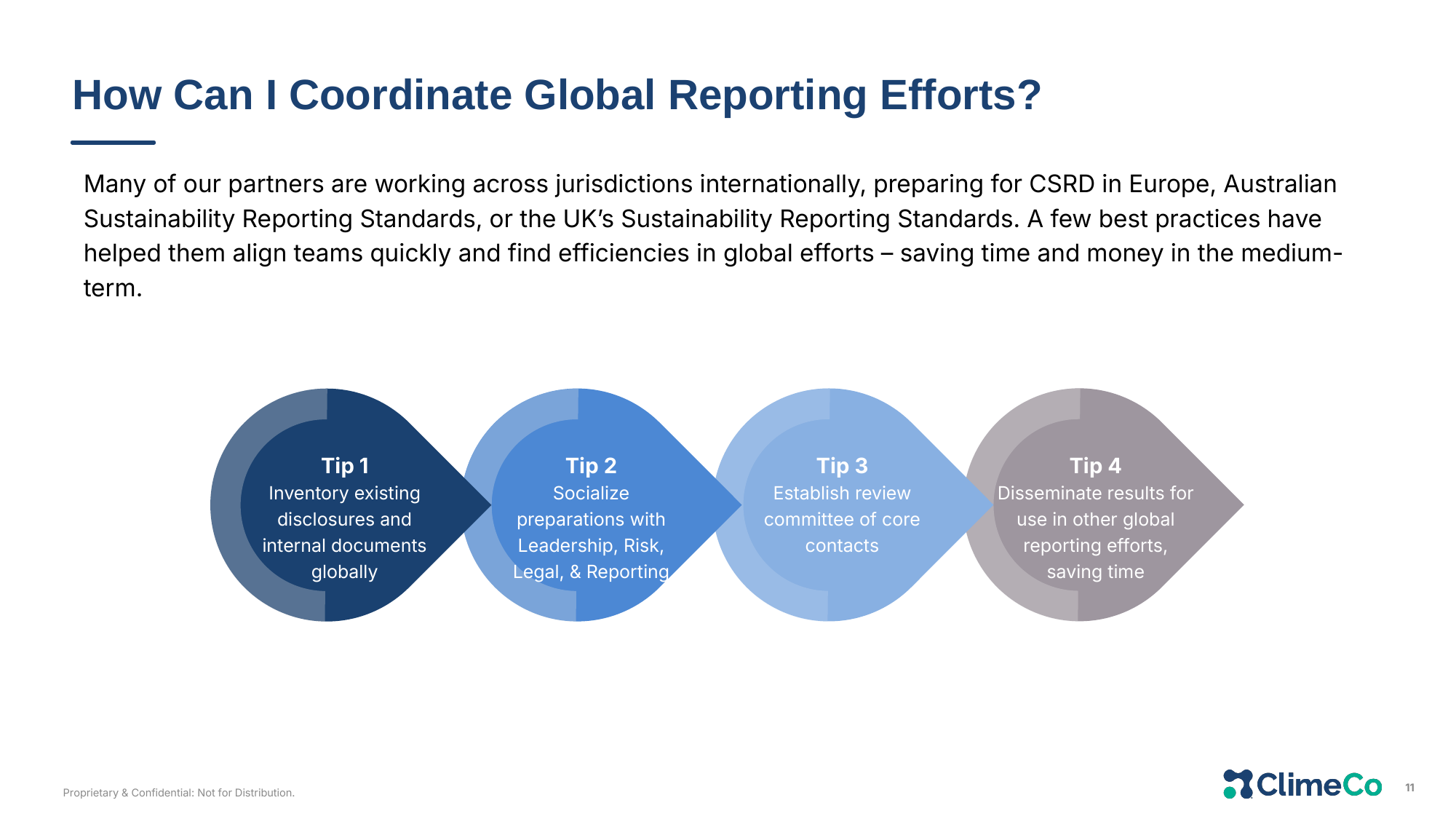

# How Can I Coordinate Global Reporting Efforts?
Many of our partners are working across jurisdictions internationally, preparing for CSRD in Europe, Australian Sustainability Reporting Standards, or the UK’s Sustainability Reporting Standards. A few best practices have helped them align teams quickly and find efficiencies in global efforts – saving time and money in the medium-term.

Tip 4
Disseminate results for use in other global reporting efforts, saving time
Tip 1
Inventory existing disclosures and internal documents globally

Tip 2
Socialize preparations with Leadership, Risk, Legal, & Reporting
Tip 3
Establish review committee of core contacts
11
Proprietary & Confidential: Not for Distribution.